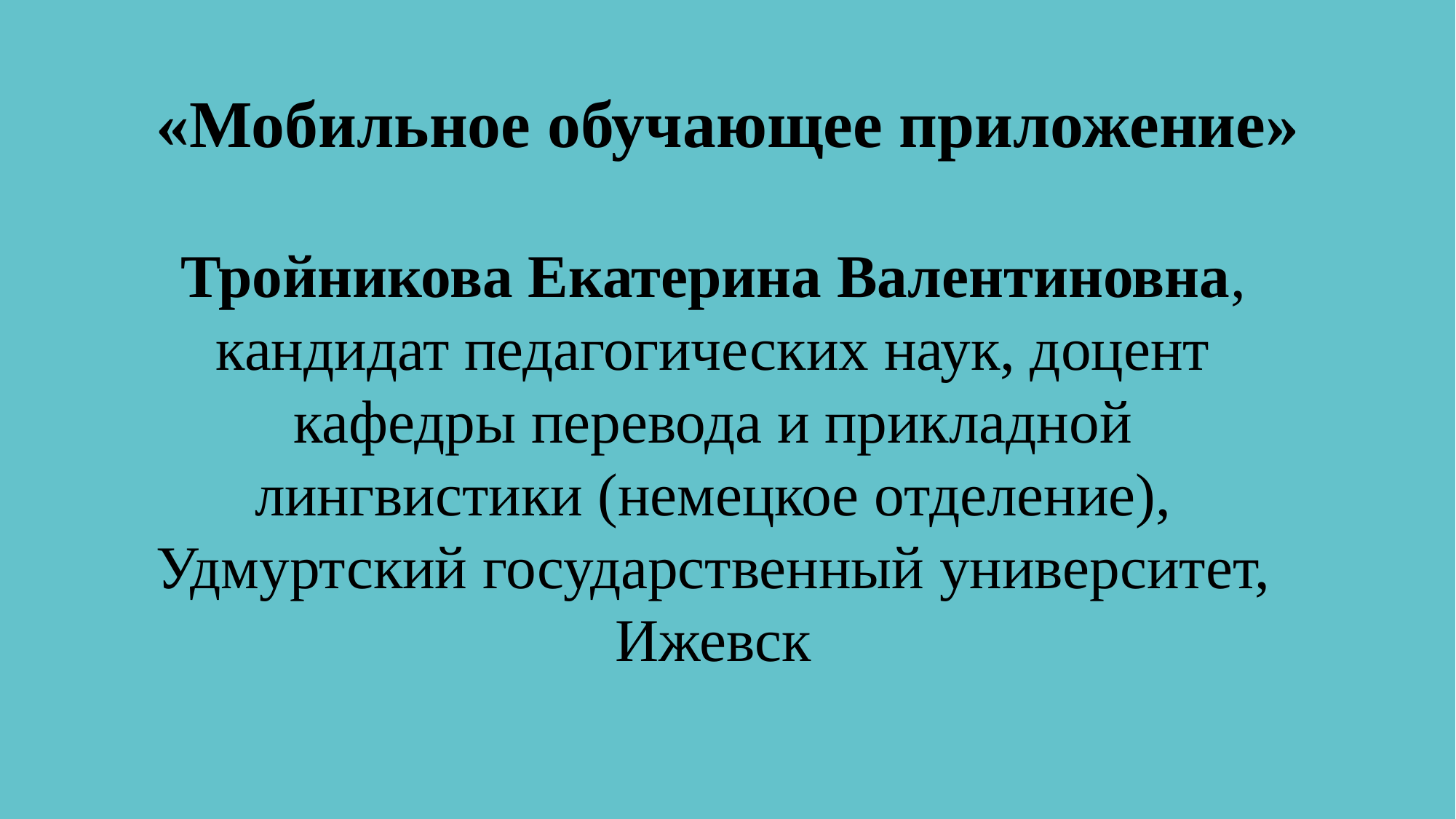

«Мобильное обучающее приложение»
Тройникова Екатерина Валентиновна, кандидат педагогических наук, доцент кафедры перевода и прикладной лингвистики (немецкое отделение), Удмуртский государственный университет, Ижевск